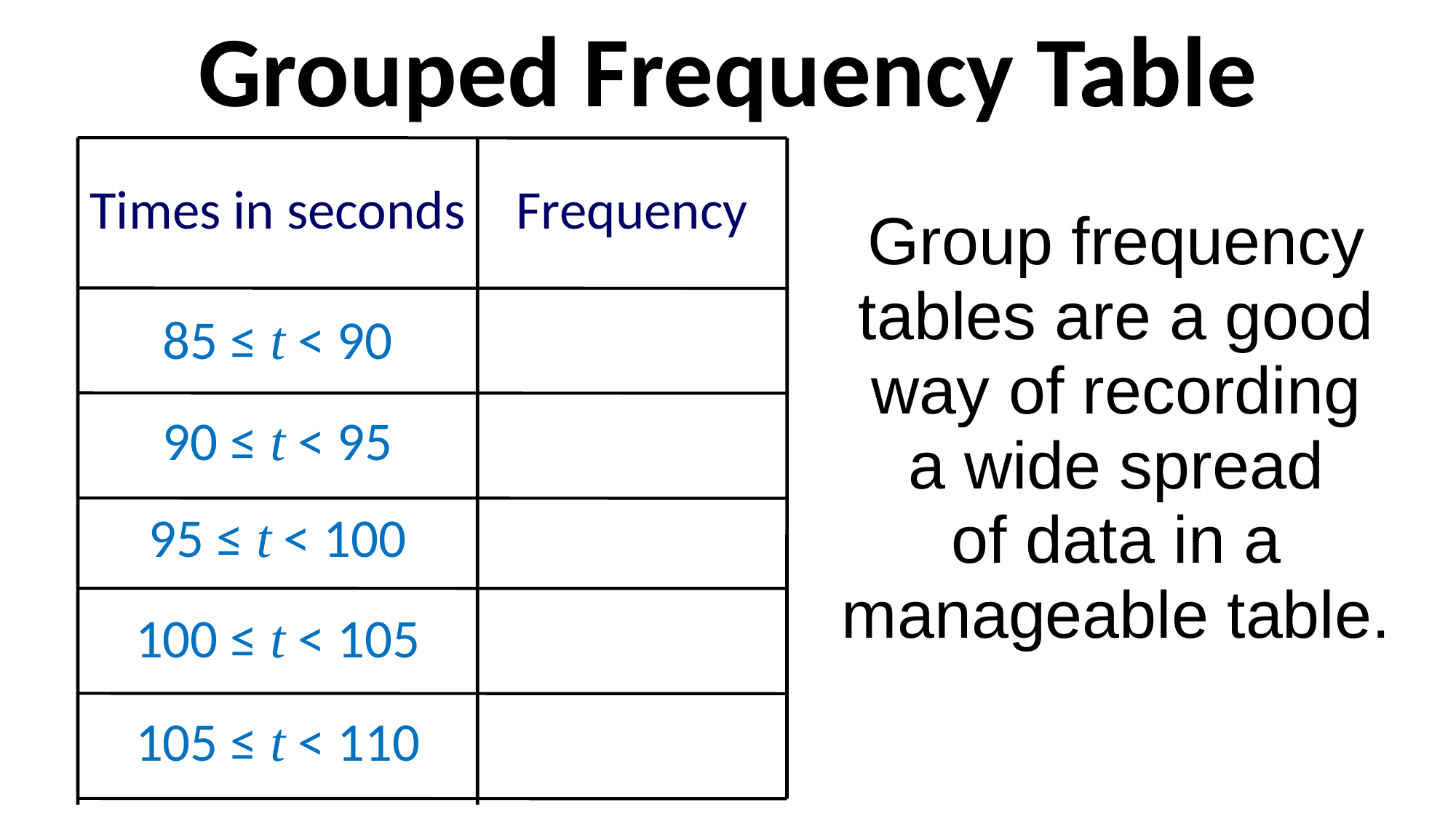

Grouped Frequency Table

Frequency
Times in seconds
85 ≤ t < 90

90 ≤ t < 95

95 ≤ t < 100

100 ≤ t < 105

105 ≤ t < 110

| Group frequency tables are a good way of recording a wide spread of data in a manageable table. |
| --- |